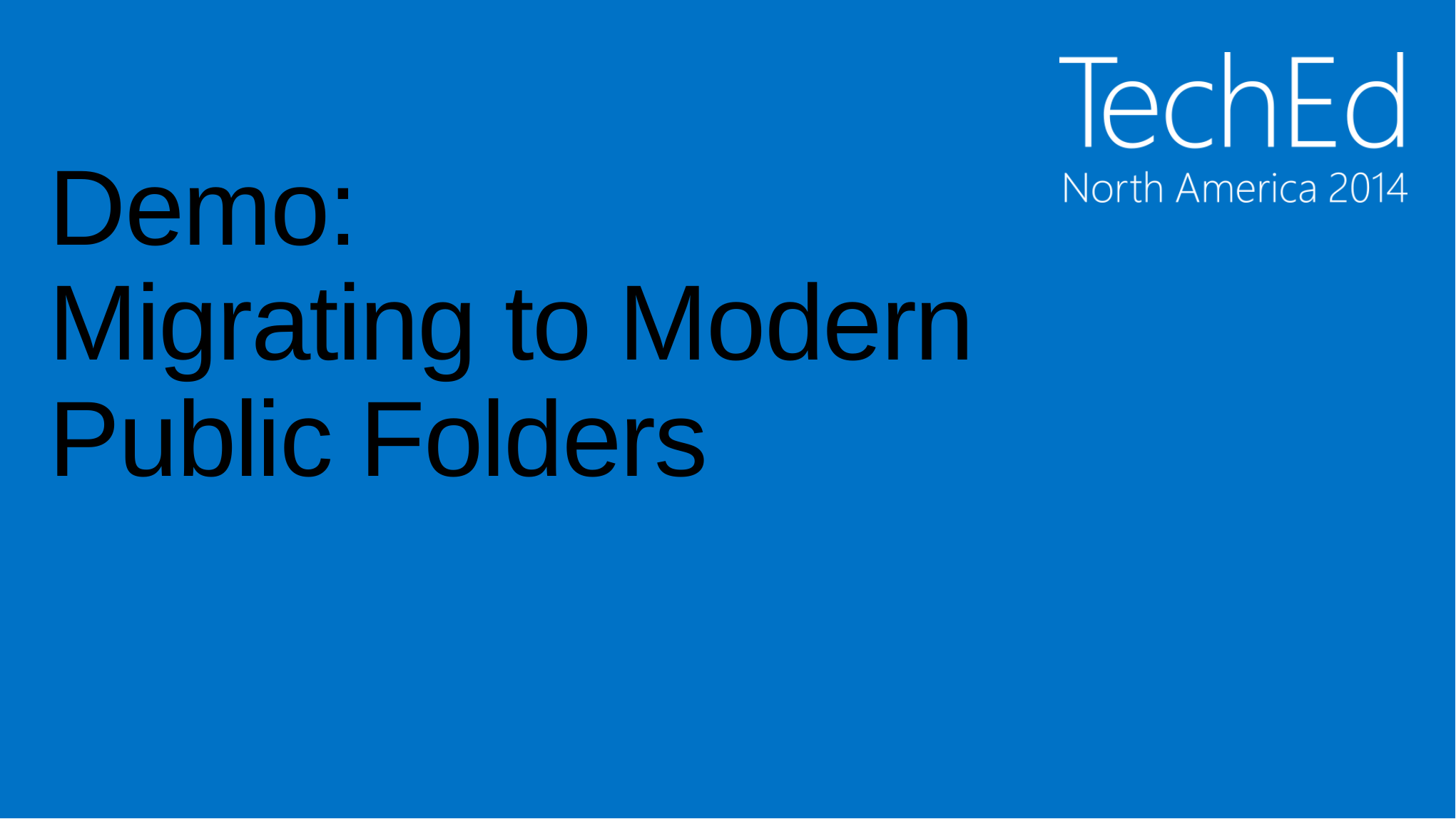

# Demo: Migrating to Modern Public Folders